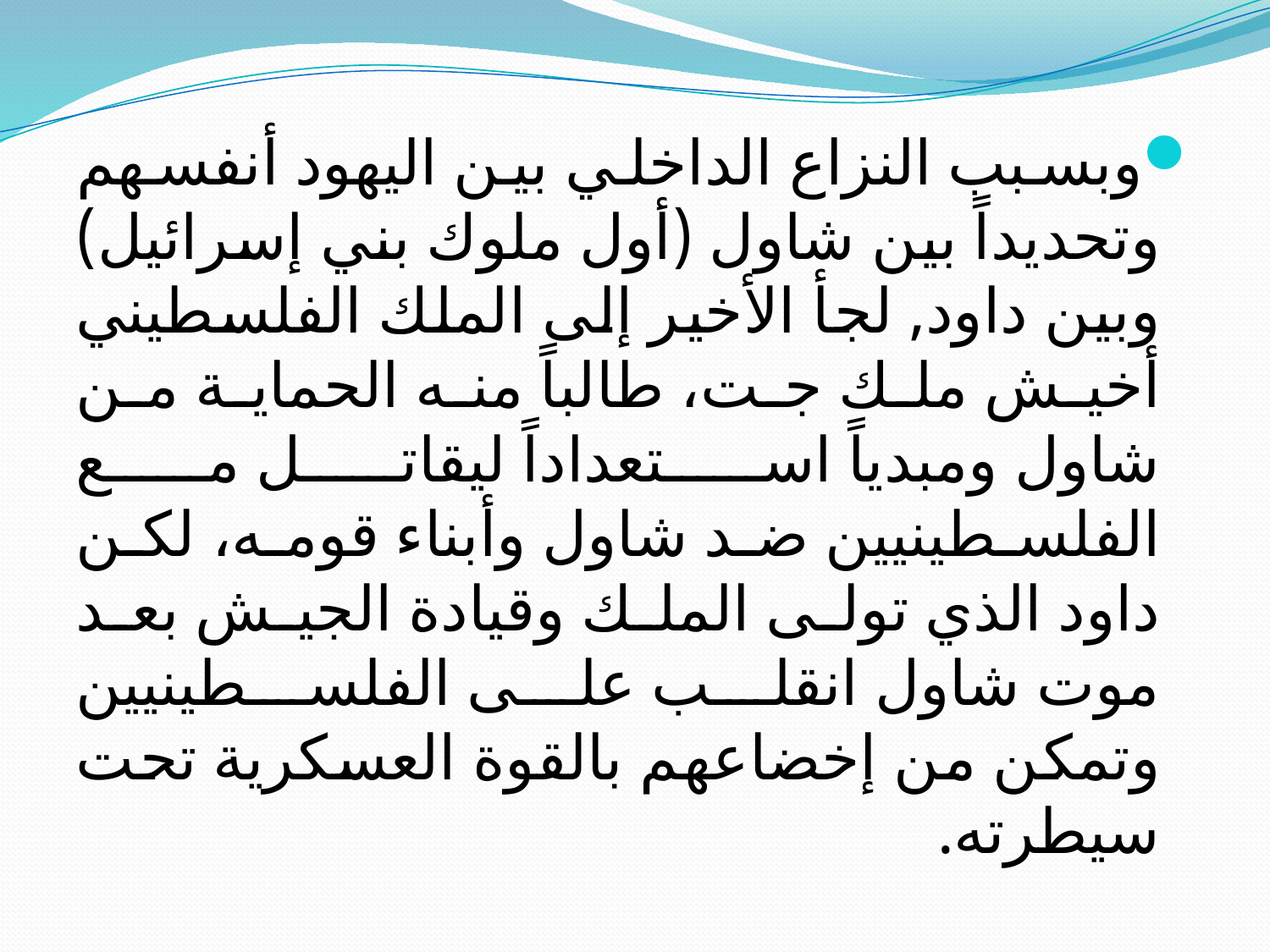

وبسبب النزاع الداخلي بين اليهود أنفسهم وتحديداً بين شاول (أول ملوك بني إسرائيل) وبين داود, لجأ الأخير إلى الملك الفلسطيني أخيش ملك جت، طالباً منه الحماية من شاول ومبدياً استعداداً ليقاتل مع الفلسطينيين ضد شاول وأبناء قومه، لكن داود الذي تولى الملك وقيادة الجيش بعد موت شاول انقلب على الفلسطينيين وتمكن من إخضاعهم بالقوة العسكرية تحت سيطرته.